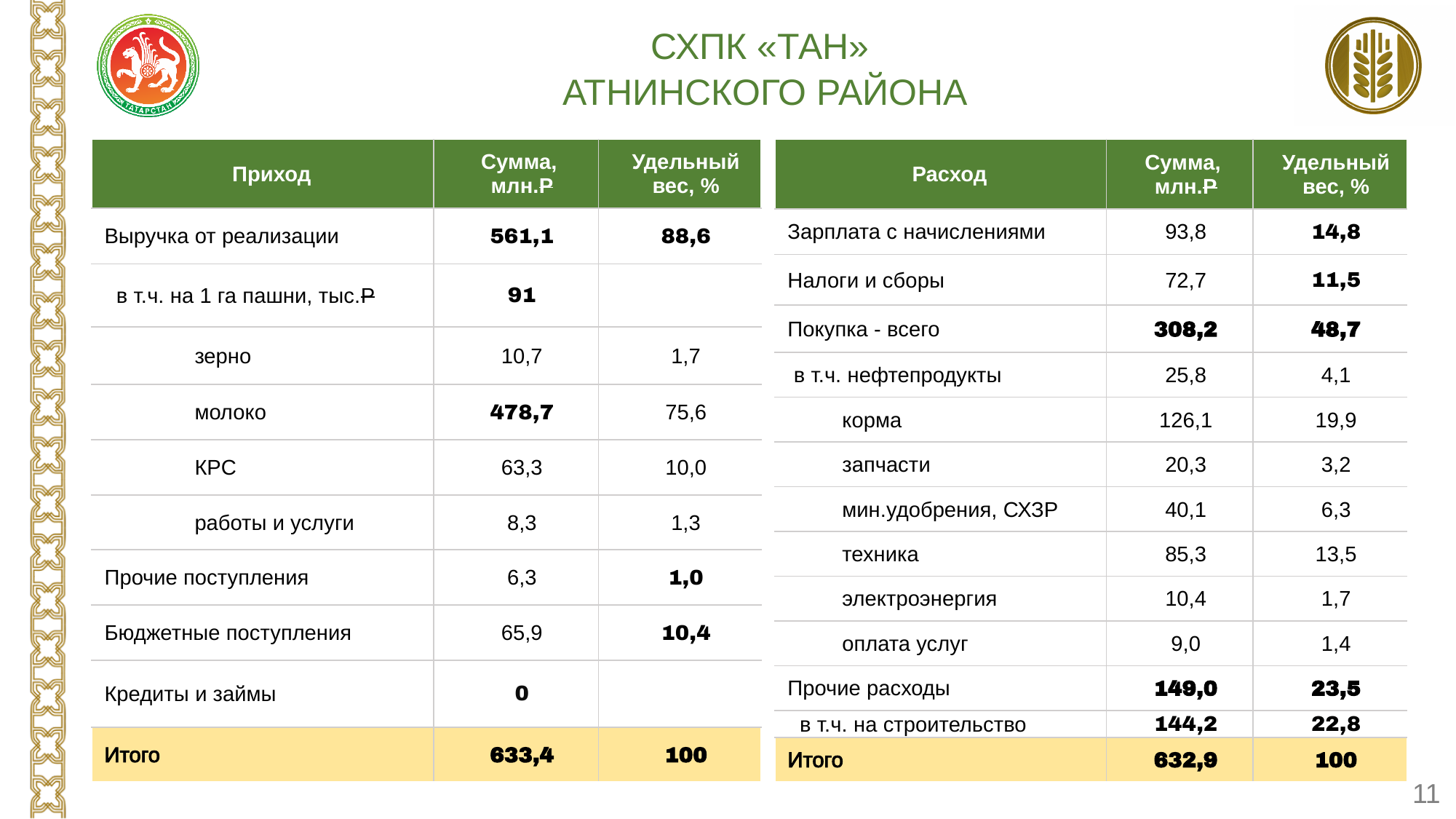

СХПК «тан»
атнинского РАЙОНА
| Приход | Сумма, млн.Р | Удельный вес, % |
| --- | --- | --- |
| Выручка от реализации | 561,1 | 88,6 |
| в т.ч. на 1 га пашни, тыс.Р | 91 |  |
| зерно | 10,7 | 1,7 |
| молоко | 478,7 | 75,6 |
| КРС | 63,3 | 10,0 |
| работы и услуги | 8,3 | 1,3 |
| Прочие поступления | 6,3 | 1,0 |
| Бюджетные поступления | 65,9 | 10,4 |
| Кредиты и займы | 0 |  |
| Итого | 633,4 | 100 |
| Расход | Сумма, млн.Р | Удельный вес, % |
| --- | --- | --- |
| Зарплата с начислениями | 93,8 | 14,8 |
| Налоги и сборы | 72,7 | 11,5 |
| Покупка - всего | 308,2 | 48,7 |
| в т.ч. нефтепродукты | 25,8 | 4,1 |
| корма | 126,1 | 19,9 |
| запчасти | 20,3 | 3,2 |
| мин.удобрения, СХЗР | 40,1 | 6,3 |
| техника | 85,3 | 13,5 |
| электроэнергия | 10,4 | 1,7 |
| оплата услуг | 9,0 | 1,4 |
| Прочие расходы | 149,0 | 23,5 |
| в т.ч. на строительство | 144,2 | 22,8 |
| Итого | 632,9 | 100 |
11